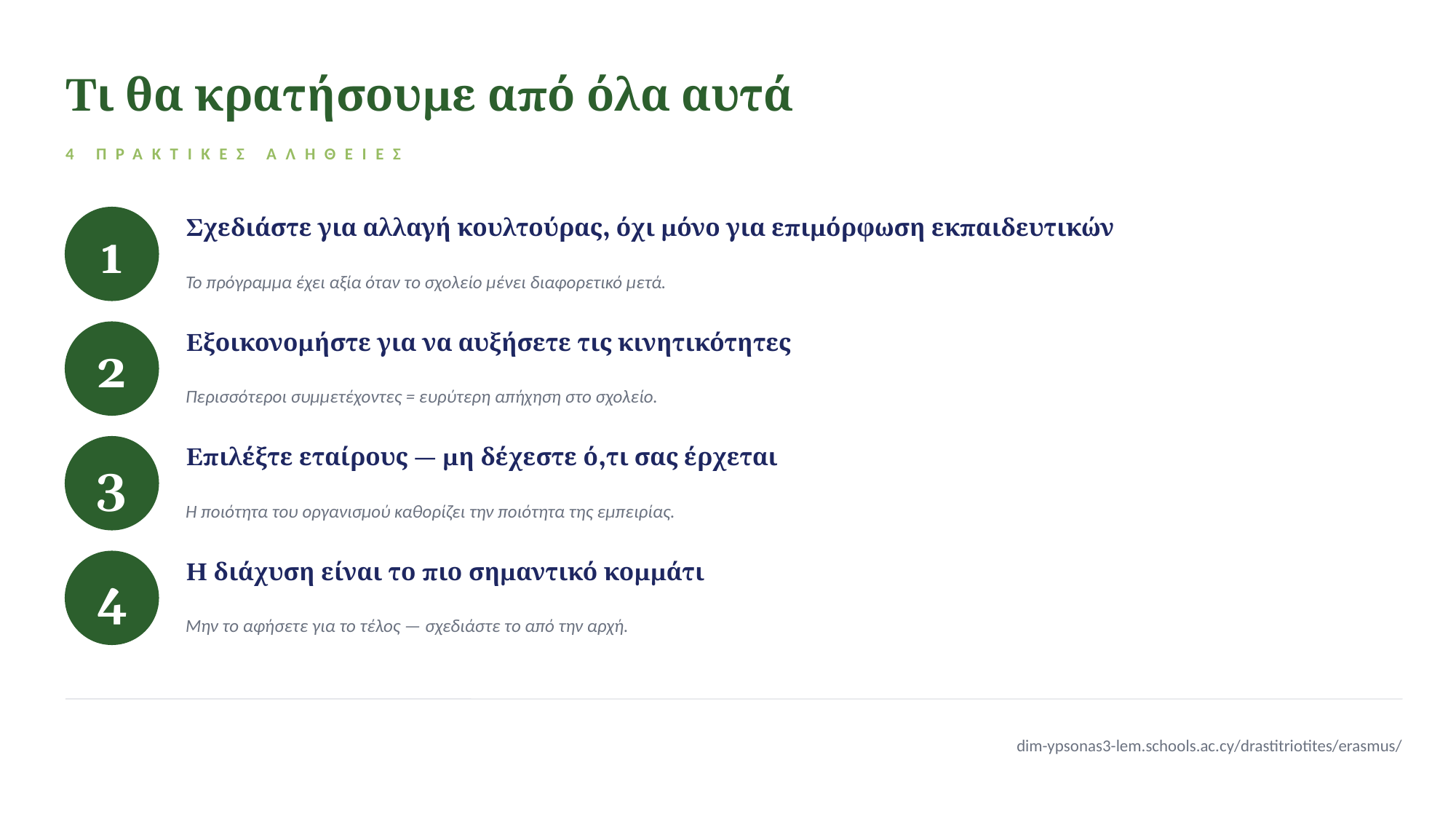

Τι θα κρατήσουμε από όλα αυτά
4 ΠΡΑΚΤΙΚΕΣ ΑΛΗΘΕΙΕΣ
Σχεδιάστε για αλλαγή κουλτούρας, όχι μόνο για επιμόρφωση εκπαιδευτικών

1
Το πρόγραμμα έχει αξία όταν το σχολείο μένει διαφορετικό μετά.
Εξοικονομήστε για να αυξήσετε τις κινητικότητες

2
Περισσότεροι συμμετέχοντες = ευρύτερη απήχηση στο σχολείο.
Επιλέξτε εταίρους — μη δέχεστε ό,τι σας έρχεται

3
Η ποιότητα του οργανισμού καθορίζει την ποιότητα της εμπειρίας.
Η διάχυση είναι το πιο σημαντικό κομμάτι

4
Μην το αφήσετε για το τέλος — σχεδιάστε το από την αρχή.

dim-ypsonas3-lem.schools.ac.cy/drastitriotites/erasmus/